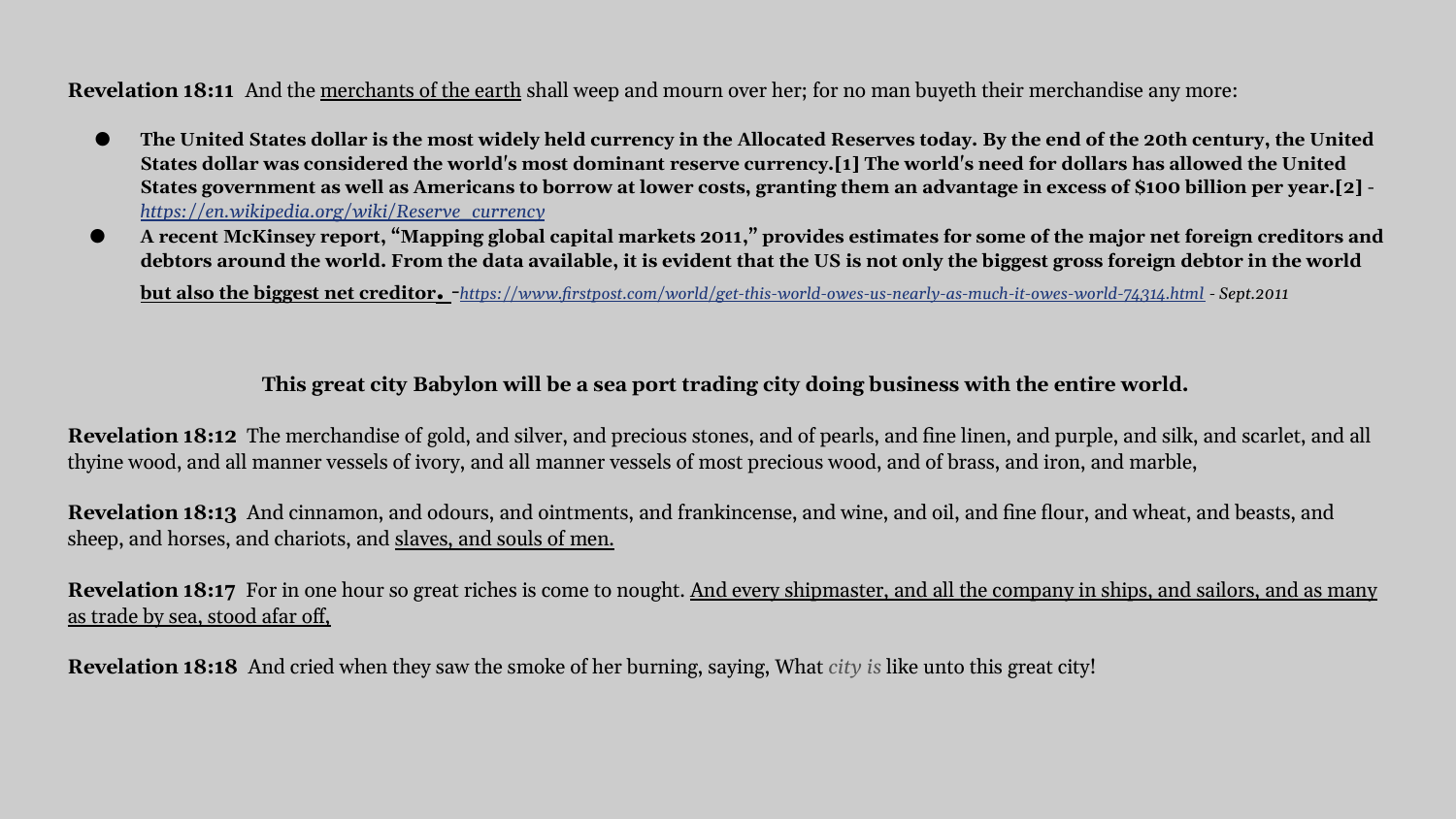

Revelation 18:11  And the merchants of the earth shall weep and mourn over her; for no man buyeth their merchandise any more:
The United States dollar is the most widely held currency in the Allocated Reserves today. By the end of the 20th century, the United States dollar was considered the world's most dominant reserve currency.[1] The world's need for dollars has allowed the United States government as well as Americans to borrow at lower costs, granting them an advantage in excess of $100 billion per year.[2] -https://en.wikipedia.org/wiki/Reserve_currency
A recent McKinsey report, “Mapping global capital markets 2011,” provides estimates for some of the major net foreign creditors and debtors around the world. From the data available, it is evident that the US is not only the biggest gross foreign debtor in the world but also the biggest net creditor. -https://www.firstpost.com/world/get-this-world-owes-us-nearly-as-much-it-owes-world-74314.html - Sept.2011

This great city Babylon will be a sea port trading city doing business with the entire world.
Revelation 18:12  The merchandise of gold, and silver, and precious stones, and of pearls, and fine linen, and purple, and silk, and scarlet, and all thyine wood, and all manner vessels of ivory, and all manner vessels of most precious wood, and of brass, and iron, and marble,
Revelation 18:13  And cinnamon, and odours, and ointments, and frankincense, and wine, and oil, and fine flour, and wheat, and beasts, and sheep, and horses, and chariots, and slaves, and souls of men.
Revelation 18:17  For in one hour so great riches is come to nought. And every shipmaster, and all the company in ships, and sailors, and as many as trade by sea, stood afar off,
Revelation 18:18  And cried when they saw the smoke of her burning, saying, What city is like unto this great city!